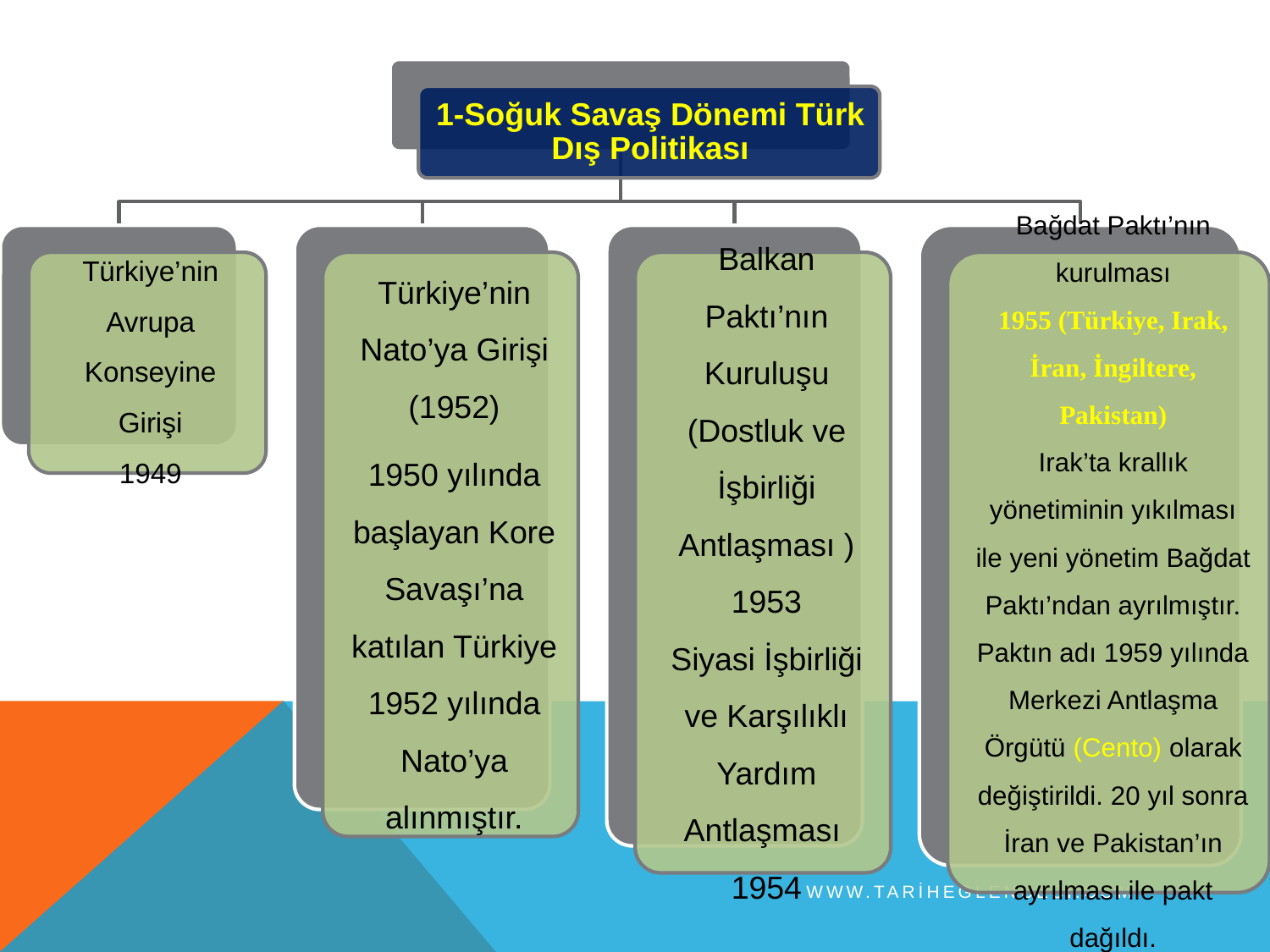

1-Soğuk Savaş Dönemi Türk Dış Politikası
Türkiye’nin Avrupa Konseyine Girişi
1949
Türkiye’nin Nato’ya Girişi (1952)
1950 yılında başlayan Kore Savaşı’na katılan Türkiye 1952 yılında Nato’ya alınmıştır.
Balkan Paktı’nın Kuruluşu (Dostluk ve İşbirliği Antlaşması )
1953
Siyasi İşbirliği ve Karşılıklı Yardım Antlaşması
1954
Bağdat Paktı’nın kurulması
1955 (Türkiye, Irak, İran, İngiltere, Pakistan)
Irak’ta krallık yönetiminin yıkılması ile yeni yönetim Bağdat Paktı’ndan ayrılmıştır. Paktın adı 1959 yılında Merkezi Antlaşma Örgütü (Cento) olarak değiştirildi. 20 yıl sonra İran ve Pakistan’ın ayrılması ile pakt dağıldı.
www.tariheglencesi.com